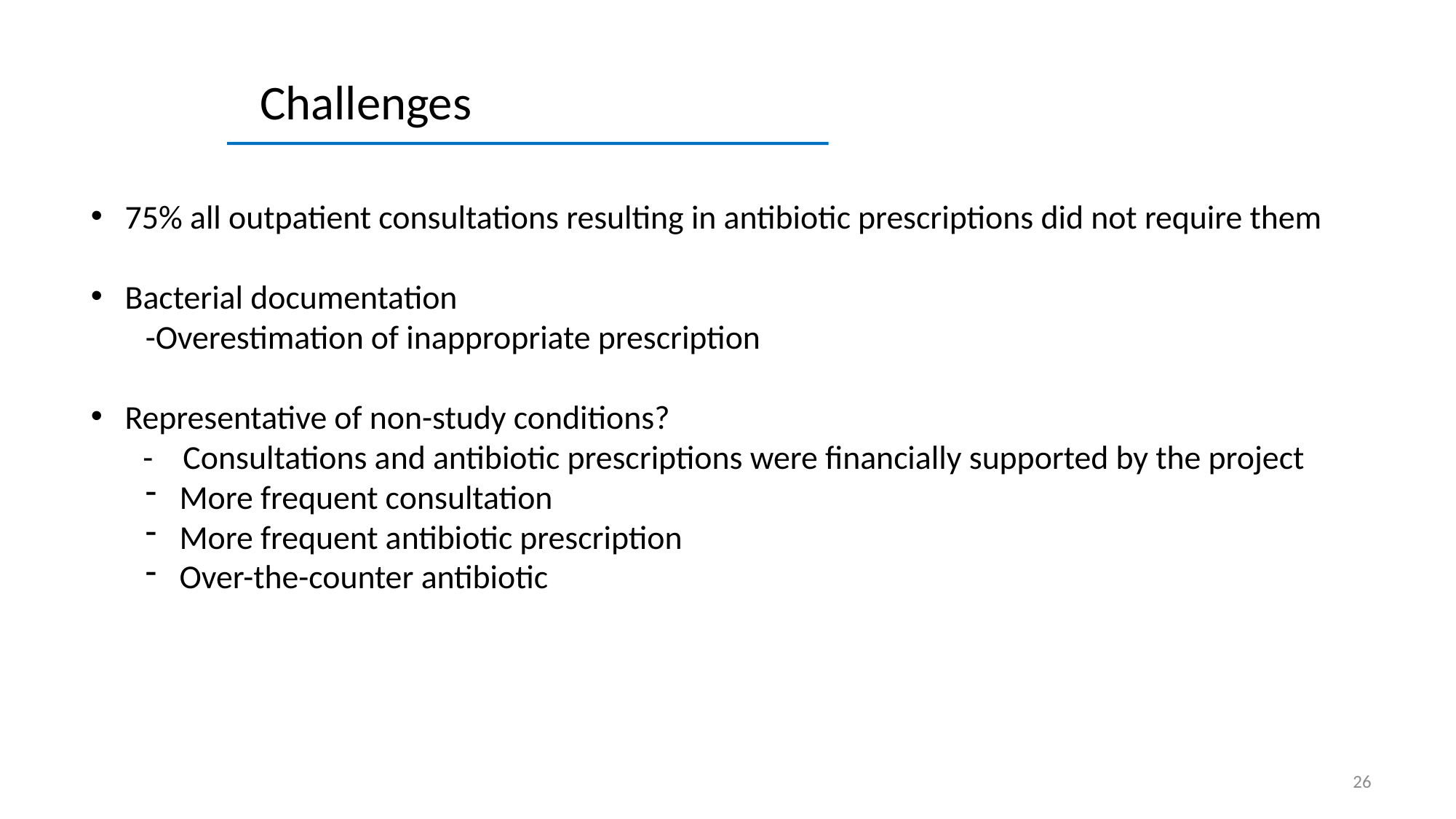

# Challenges

75% all outpatient consultations resulting in antibiotic prescriptions did not require them

Bacterial documentation
-Overestimation of inappropriate prescription

Representative of non-study conditions?
       -    Consultations and antibiotic prescriptions were financially supported by the project
More frequent consultation
More frequent antibiotic prescription
Over-the-counter antibiotic

26